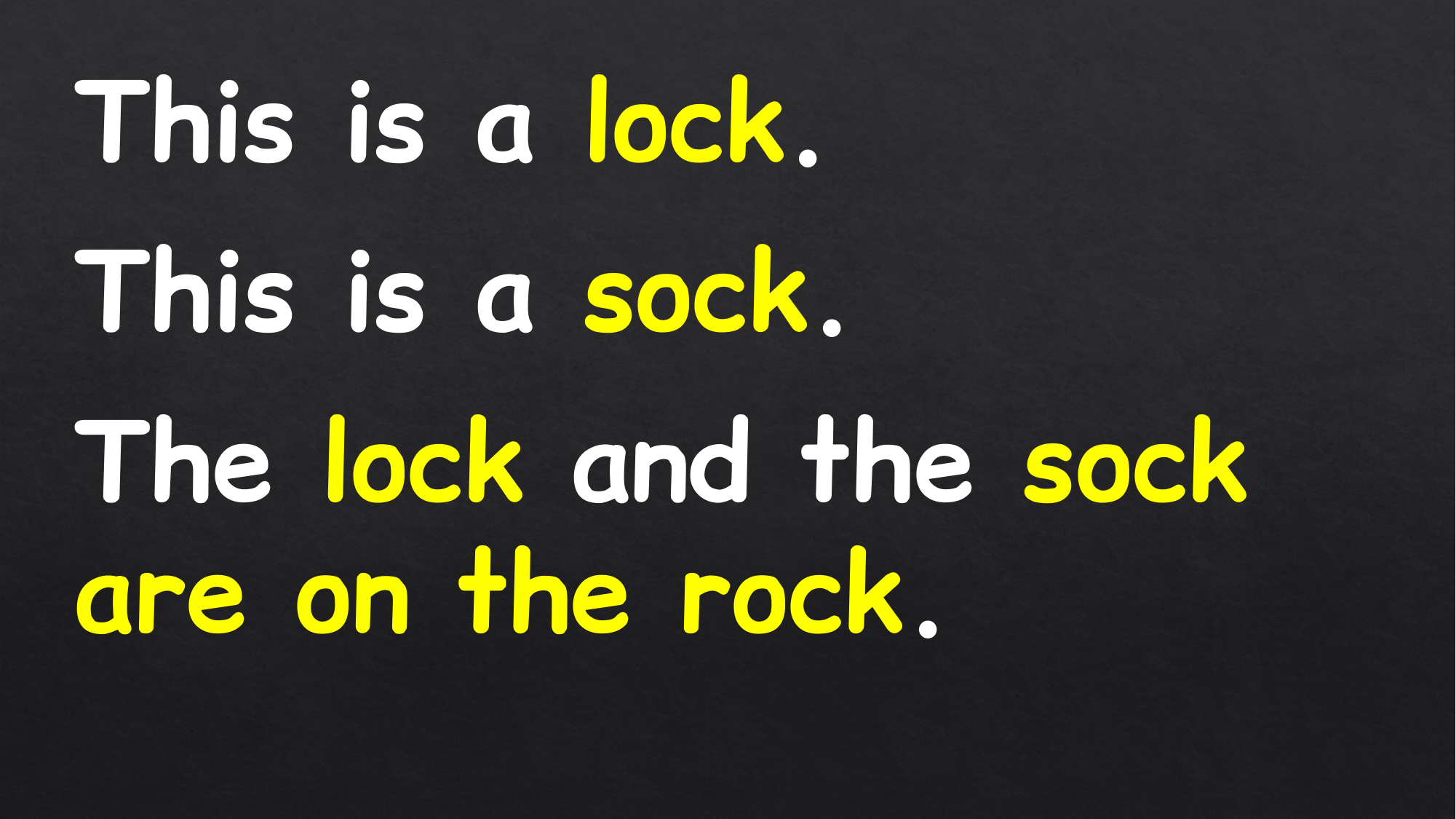

This is a lock.
This is a sock.
The lock and the sock are on the rock.